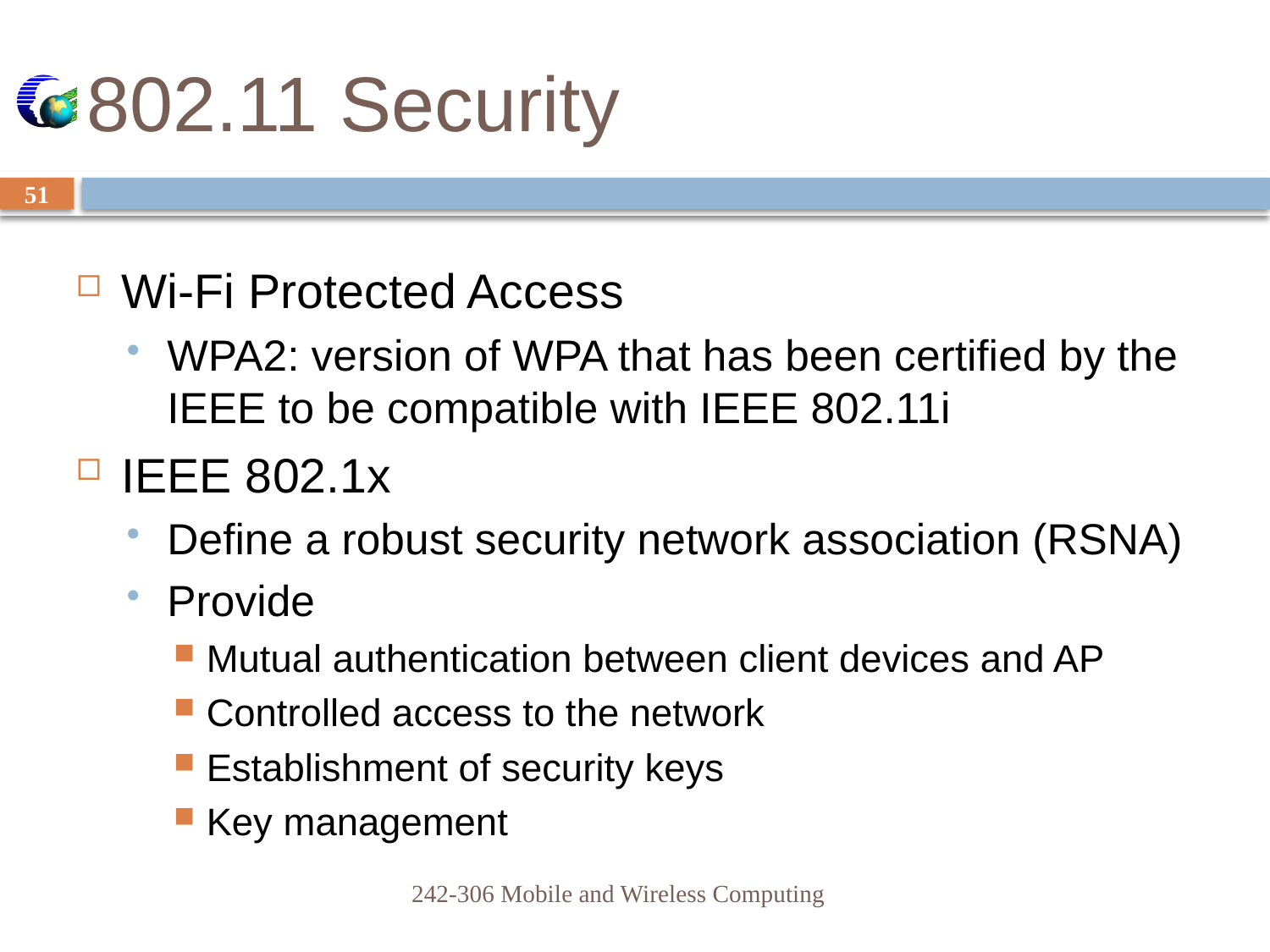

# 802.11 Security
51
Wi-Fi Protected Access
WPA2: version of WPA that has been certified by the IEEE to be compatible with IEEE 802.11i
IEEE 802.1x
Define a robust security network association (RSNA)
Provide
Mutual authentication between client devices and AP
Controlled access to the network
Establishment of security keys
Key management
242-306 Mobile and Wireless Computing